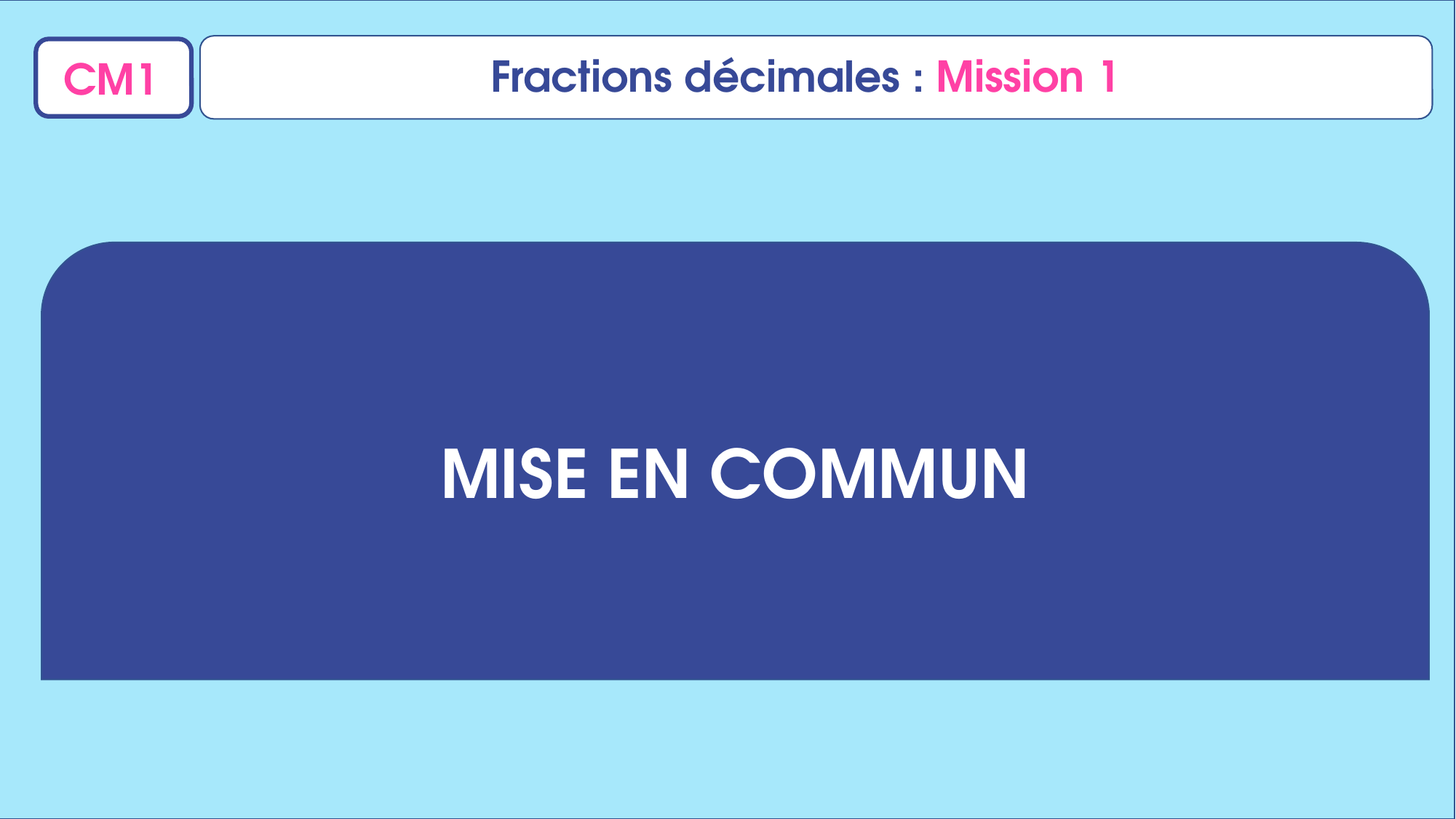

Fractions décimales : Mission 1

CM1
MISE EN COMMUN
www.maitresseherisson.com